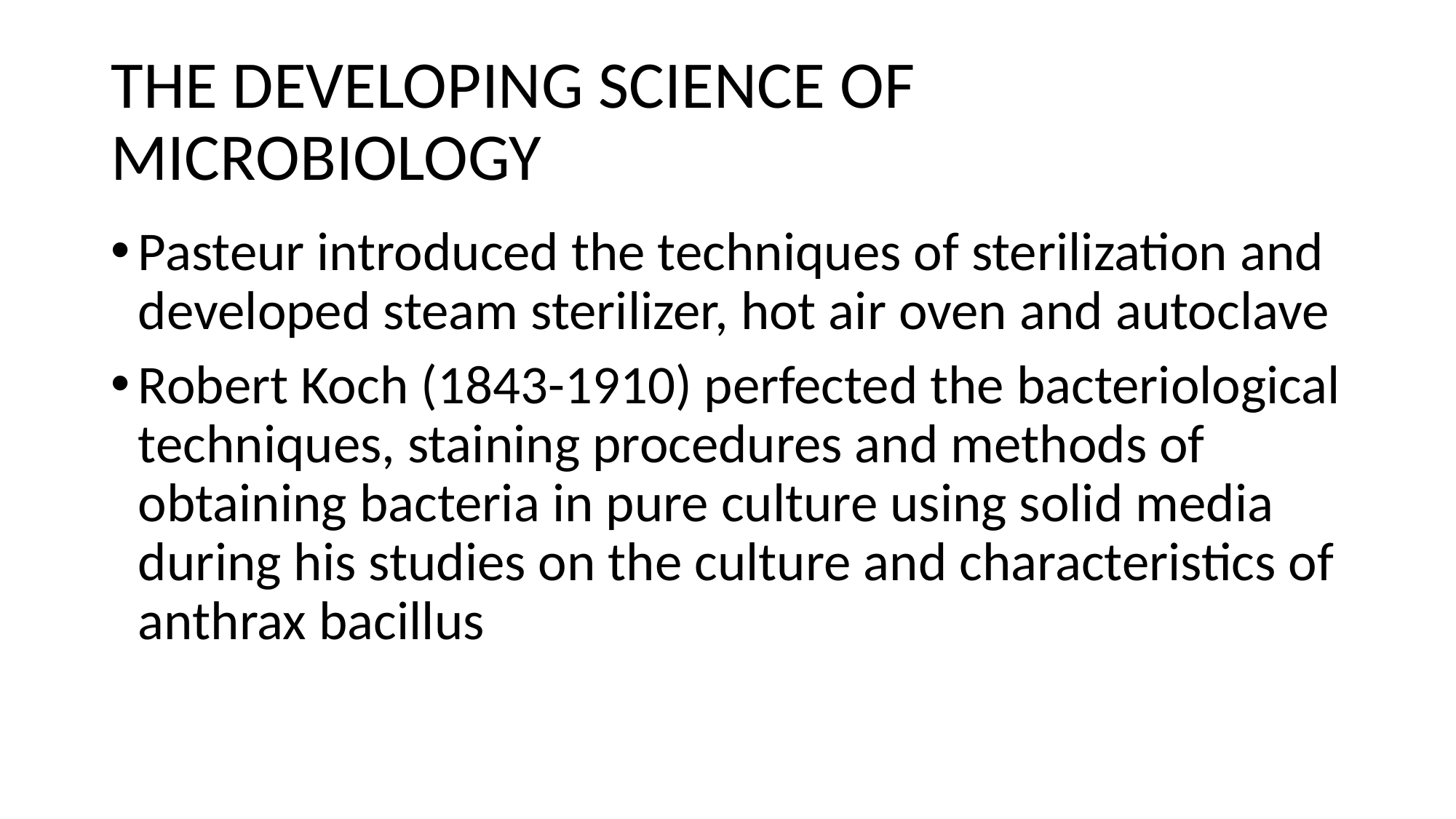

# THE DEVELOPING SCIENCE OF MICROBIOLOGY
Pasteur introduced the techniques of sterilization and developed steam sterilizer, hot air oven and autoclave
Robert Koch (1843-1910) perfected the bacteriological techniques, staining procedures and methods of obtaining bacteria in pure culture using solid media during his studies on the culture and characteristics of anthrax bacillus